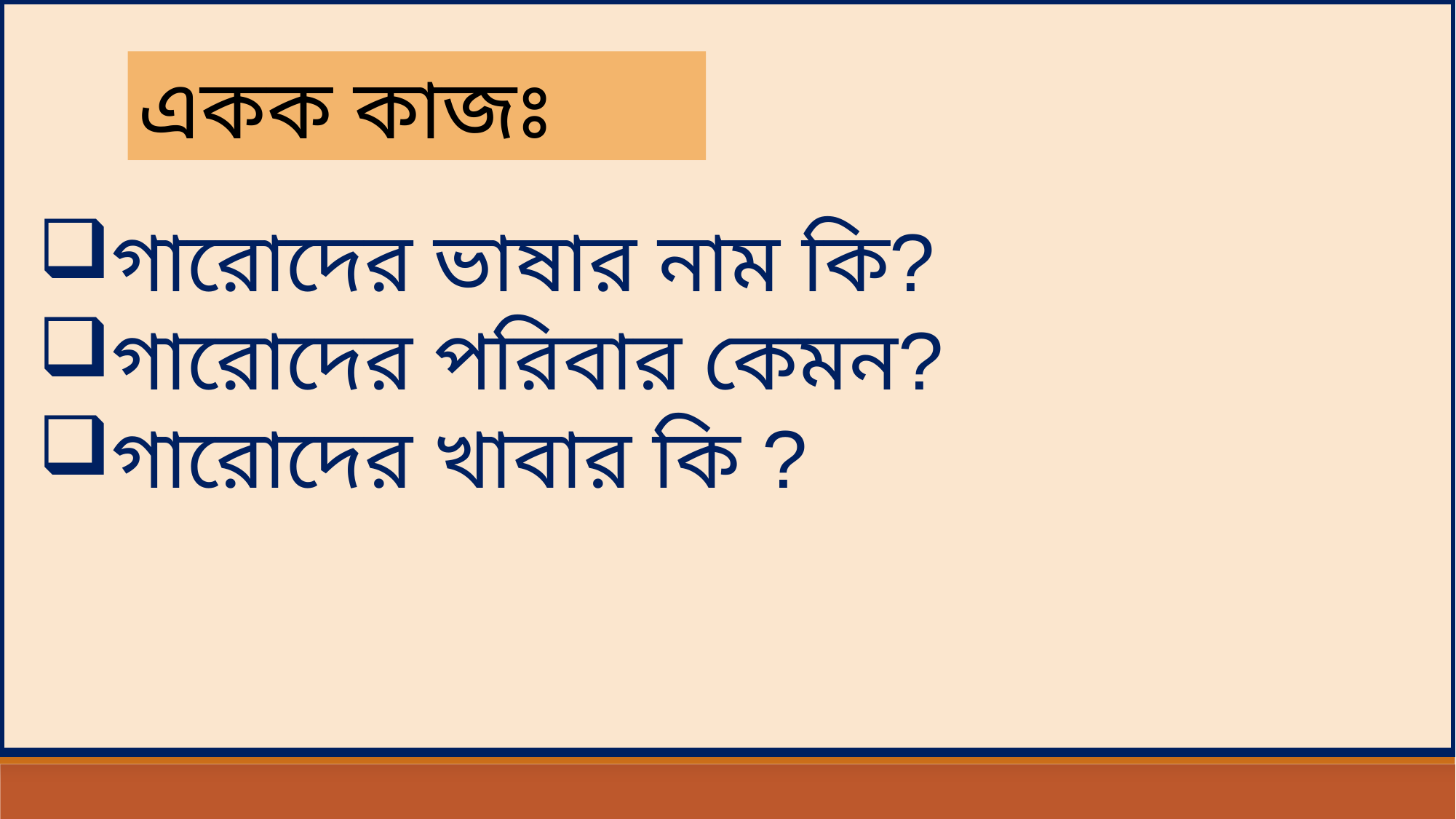

একক কাজঃ
গারোদের ভাষার নাম কি?
গারোদের পরিবার কেমন?
গারোদের খাবার কি ?